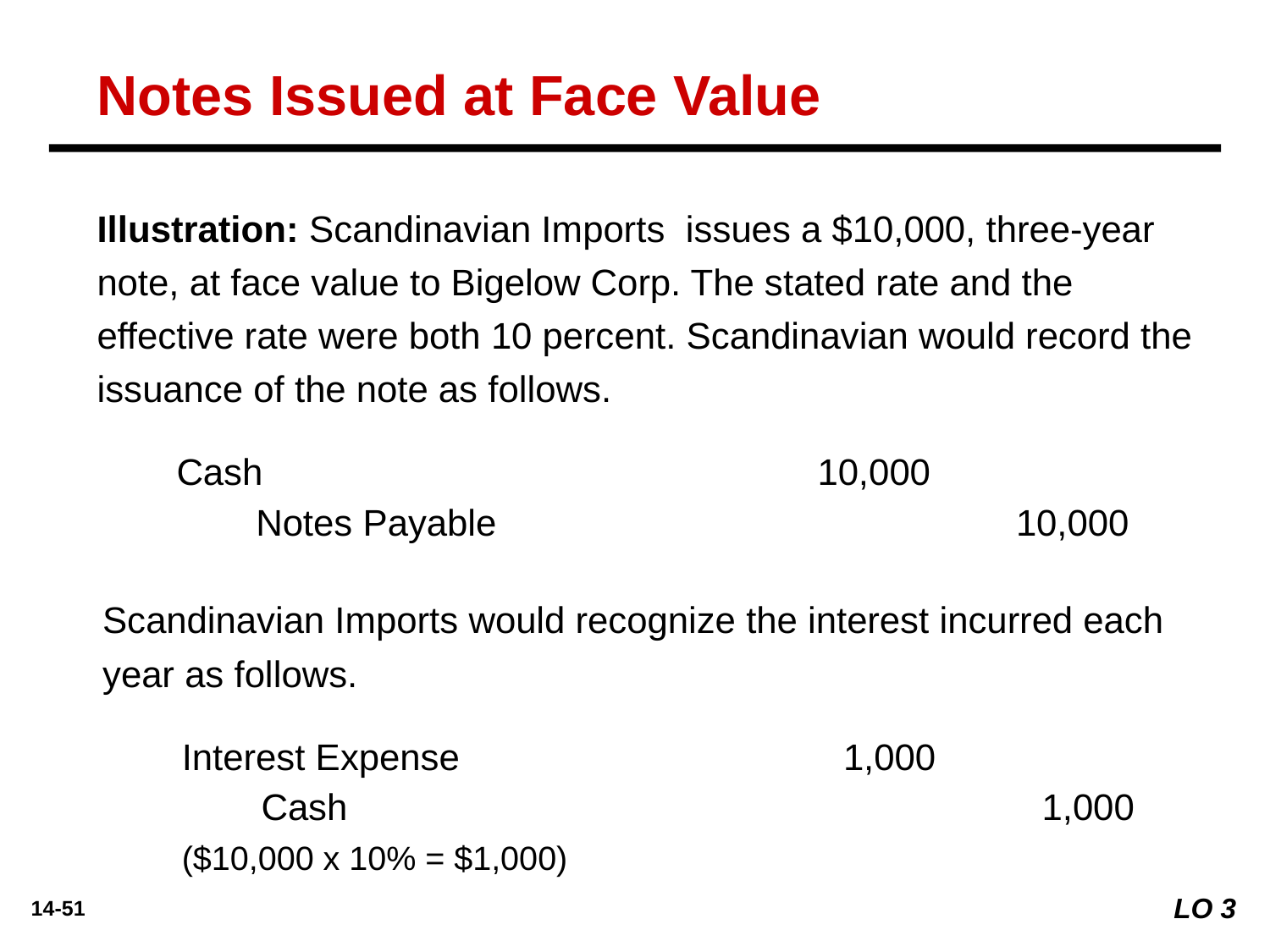

Notes Issued at Face Value

Illustration: Scandinavian Imports  issues a $10,000, three-year note, at face value to Bigelow Corp. The stated rate and the effective rate were both 10 percent. Scandinavian would record the issuance of the note as follows.
	Cash  	10,000
		Notes Payable		10,000
Scandinavian Imports would recognize the interest incurred each year as follows.
	Interest Expense	1,000
		Cash		1,000
	($10,000 x 10% = $1,000)
LO 3